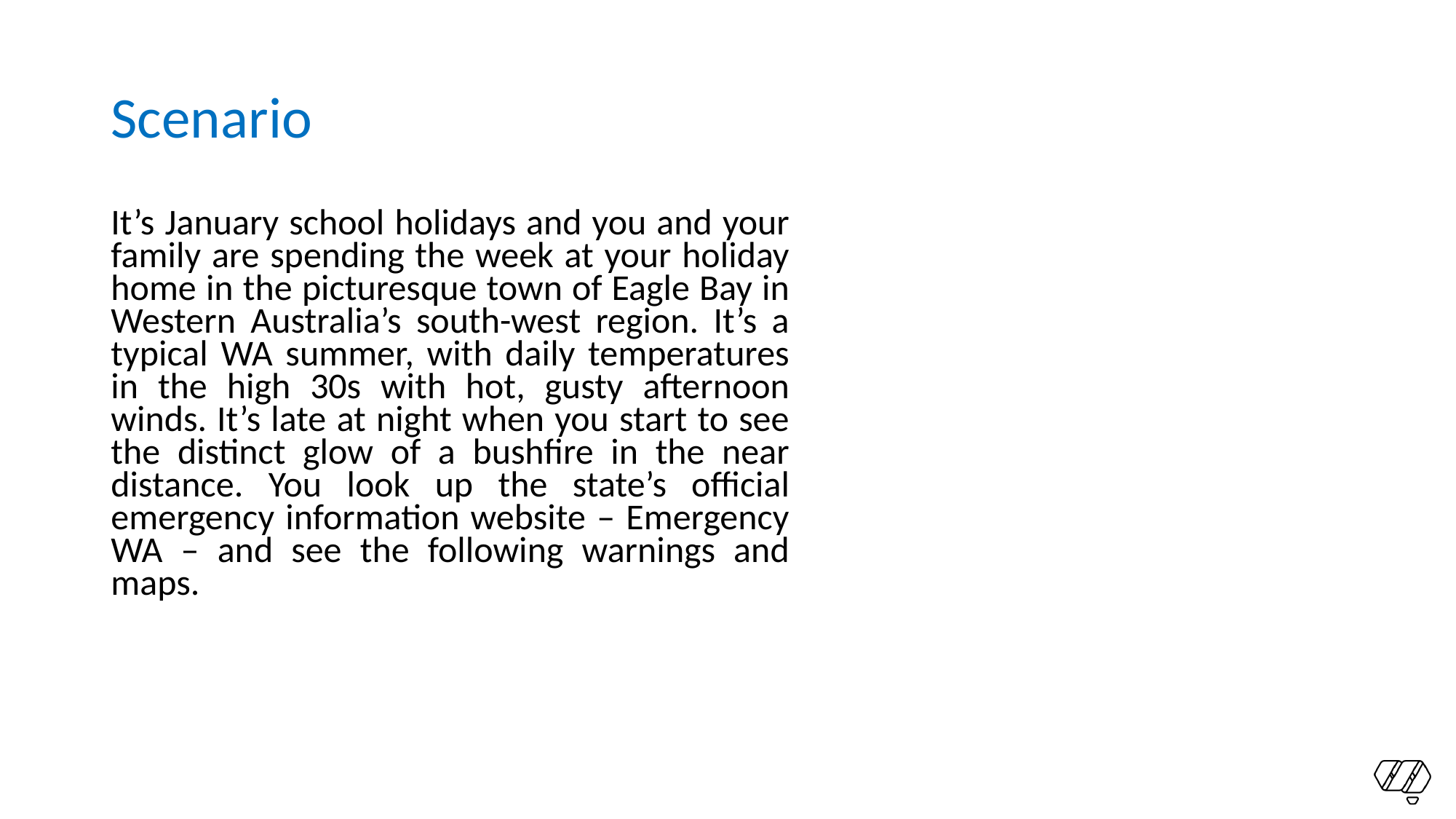

Scenario
It’s January school holidays and you and your family are spending the week at your holiday home in the picturesque town of Eagle Bay in Western Australia’s south-west region. It’s a typical WA summer, with daily temperatures in the high 30s with hot, gusty afternoon winds. It’s late at night when you start to see the distinct glow of a bushfire in the near distance. You look up the state’s official emergency information website – Emergency WA – and see the following warnings and maps.